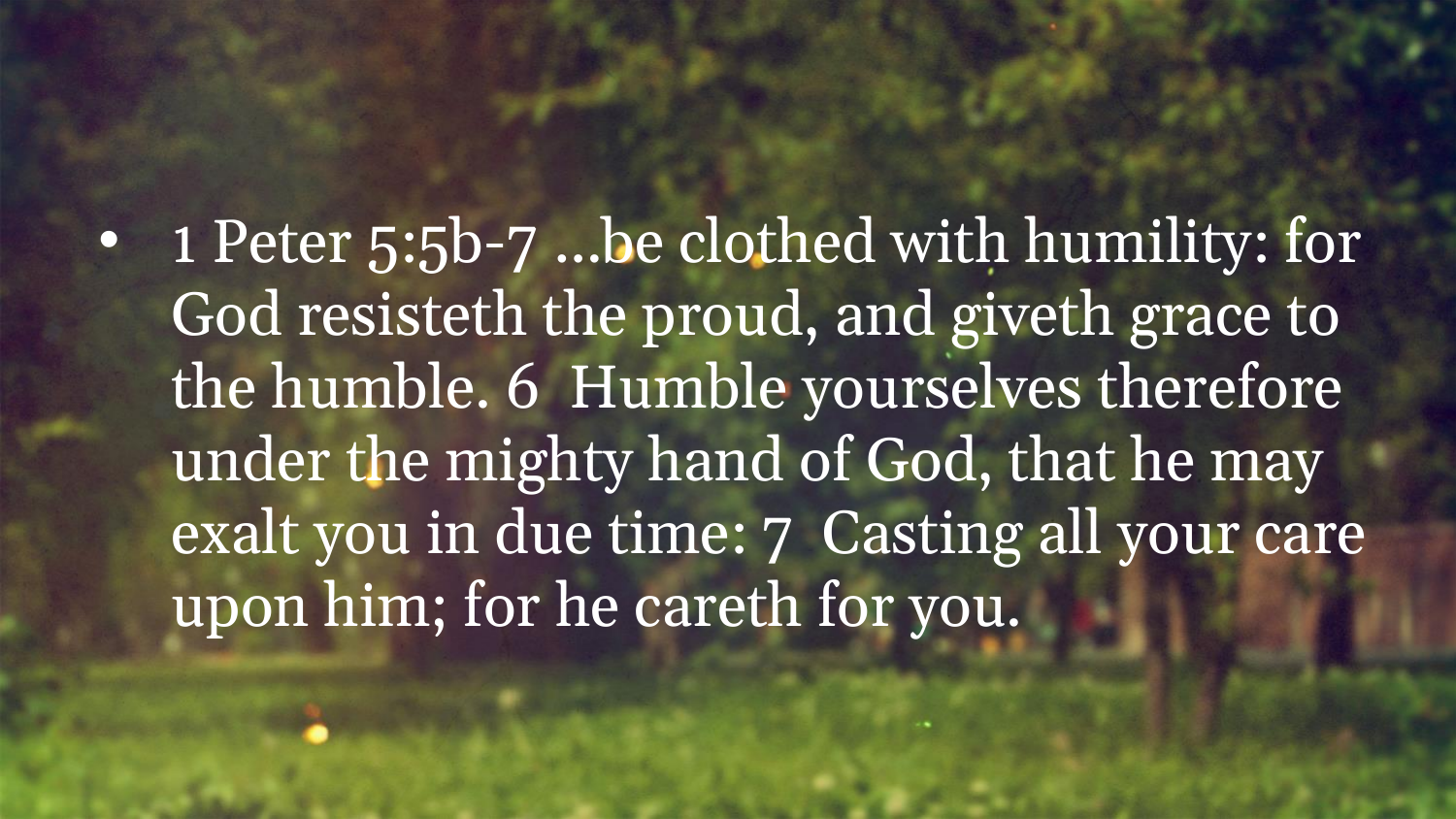

1 Peter 5:5b-7 …be clothed with humility: for God resisteth the proud, and giveth grace to the humble. 6  Humble yourselves therefore under the mighty hand of God, that he may exalt you in due time: 7  Casting all your care upon him; for he careth for you.